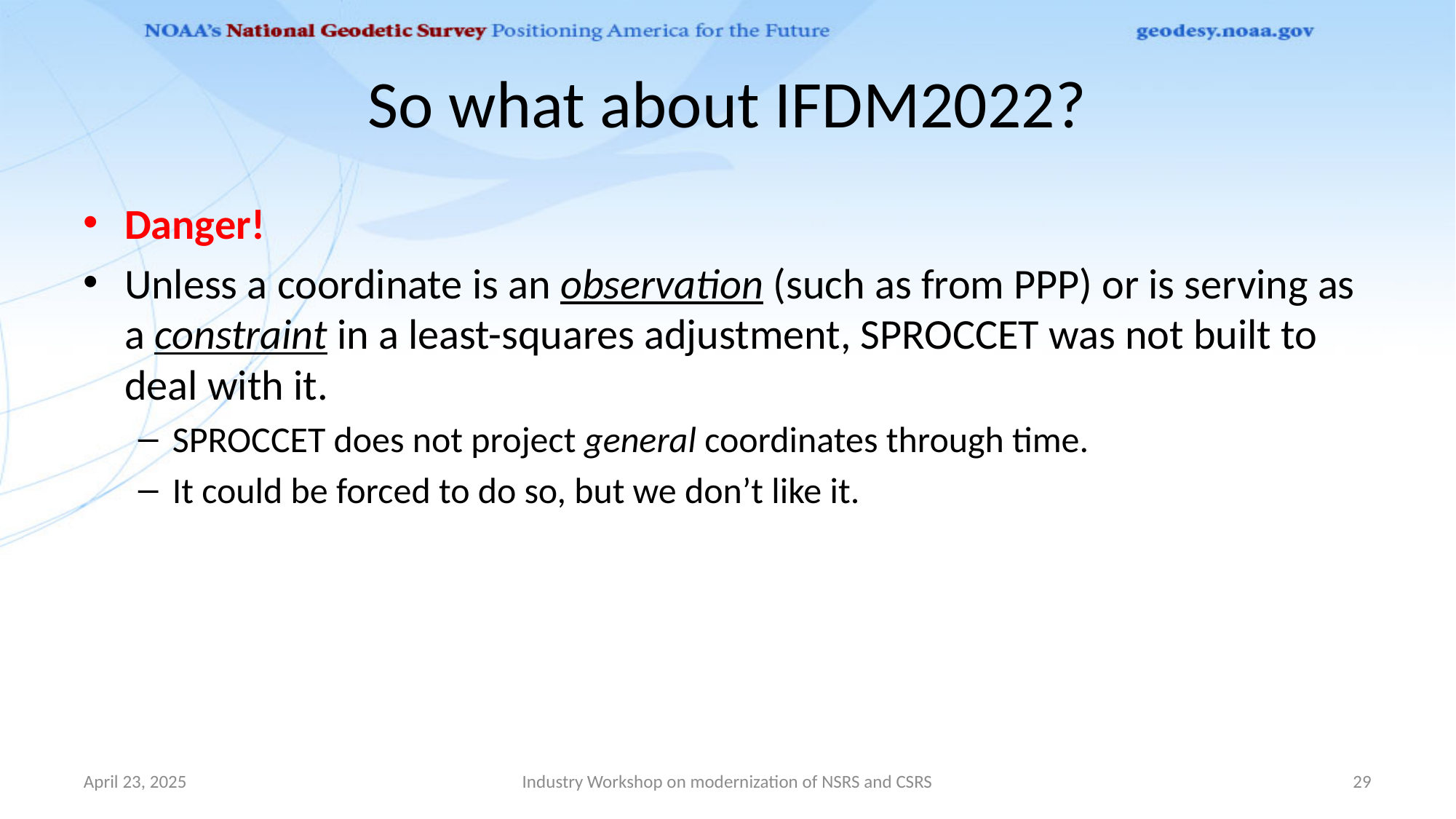

# So what about IFDM2022?
Danger!
Unless a coordinate is an observation (such as from PPP) or is serving as a constraint in a least-squares adjustment, SPROCCET was not built to deal with it.
SPROCCET does not project general coordinates through time.
It could be forced to do so, but we don’t like it.

April 23, 2025
Industry Workshop on modernization of NSRS and CSRS
29